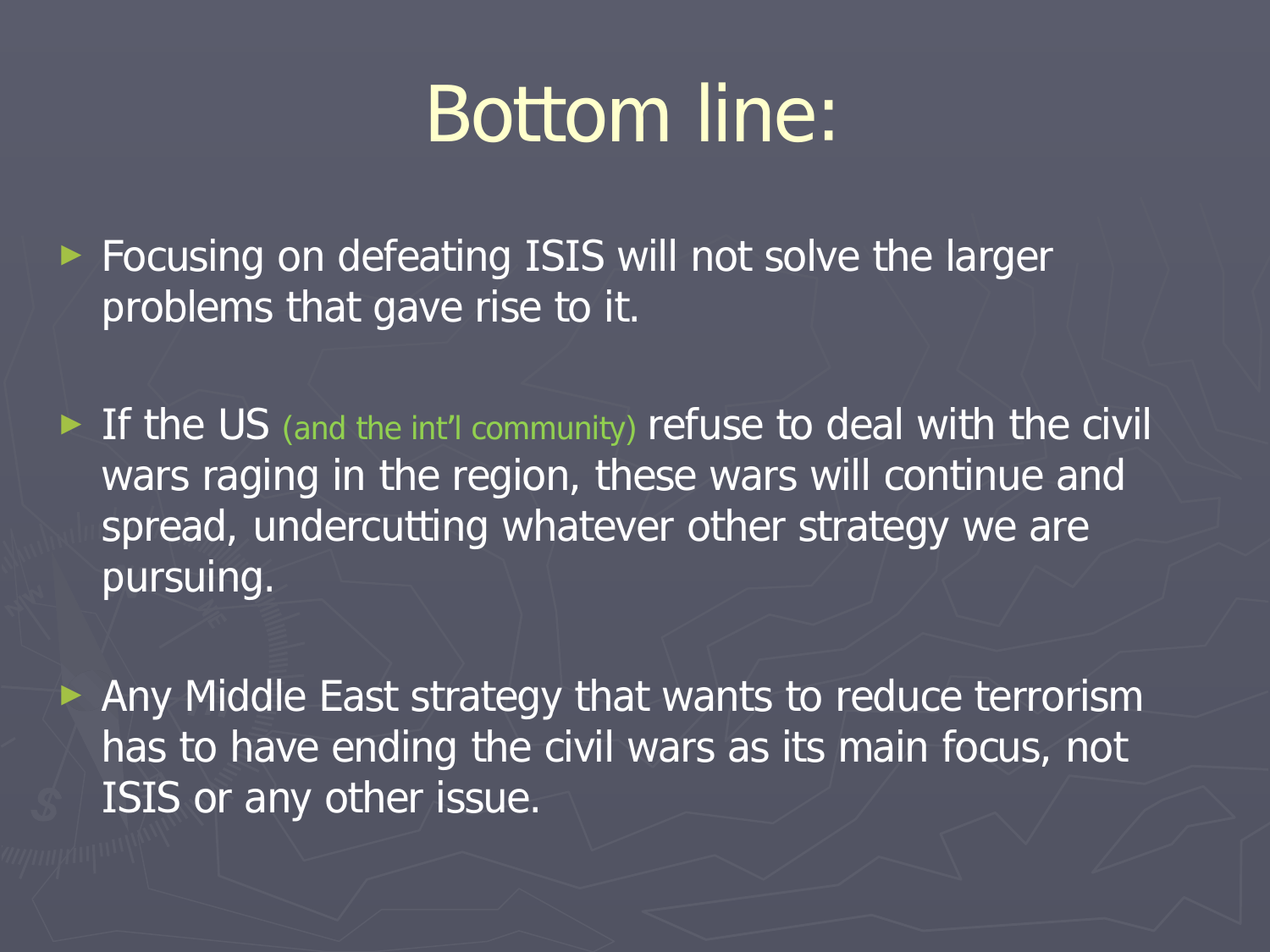

# Bottom line:
Focusing on defeating ISIS will not solve the larger problems that gave rise to it.

If the US (and the int’l community) refuse to deal with the civil wars raging in the region, these wars will continue and spread, undercutting whatever other strategy we are pursuing.

Any Middle East strategy that wants to reduce terrorism has to have ending the civil wars as its main focus, not ISIS or any other issue.